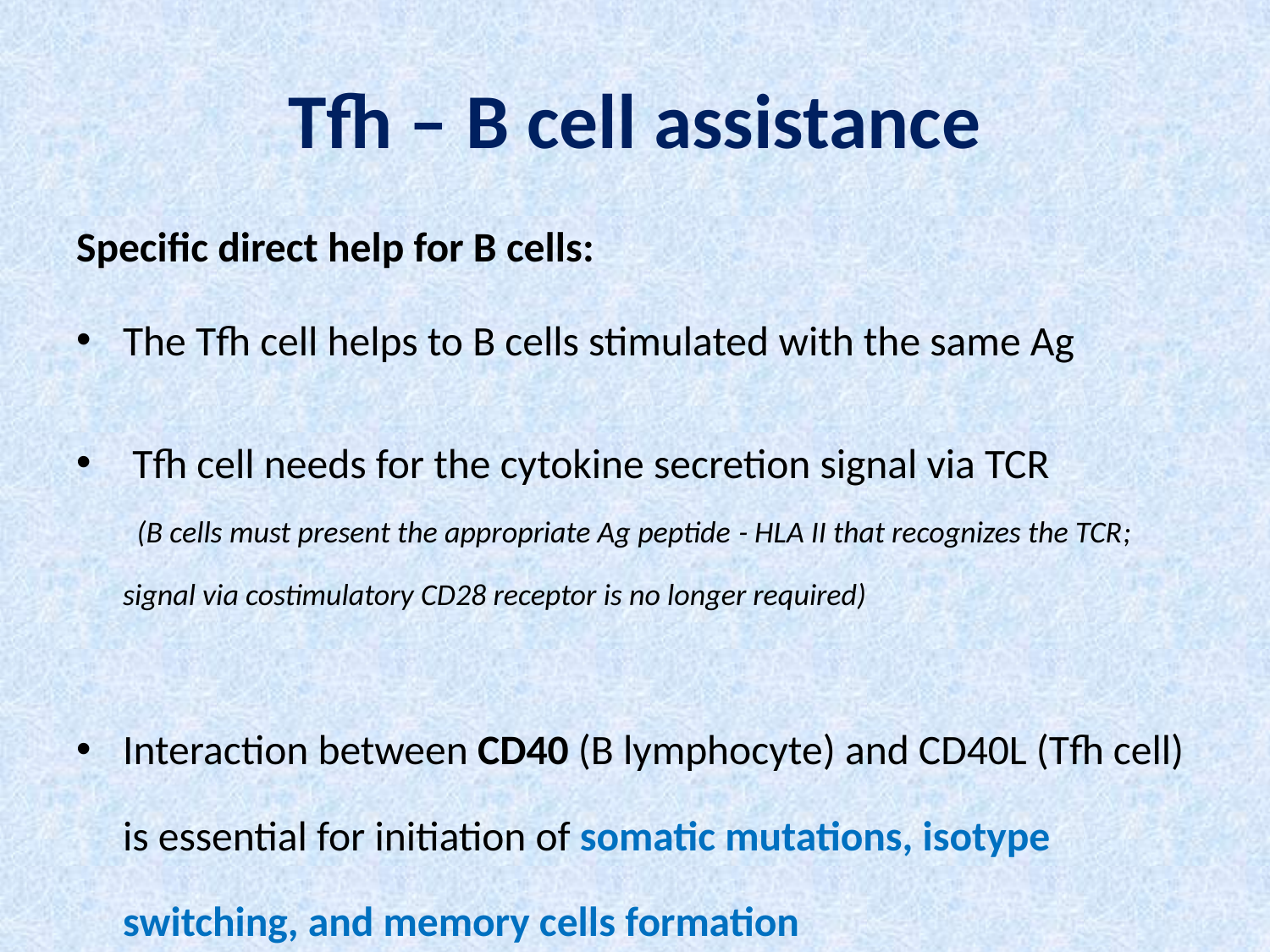

# Tfh – B cell assistance
Specific direct help for B cells:
The Tfh cell helps to B cells stimulated with the same Ag
 Tfh cell needs for the cytokine secretion signal via TCR
  (B cells must present the appropriate Ag peptide - HLA II that recognizes the TCR; signal via costimulatory CD28 receptor is no longer required)

Interaction between CD40 (B lymphocyte) and CD40L (Tfh cell) is essential for initiation of somatic mutations, isotype  switching, and memory cells formation